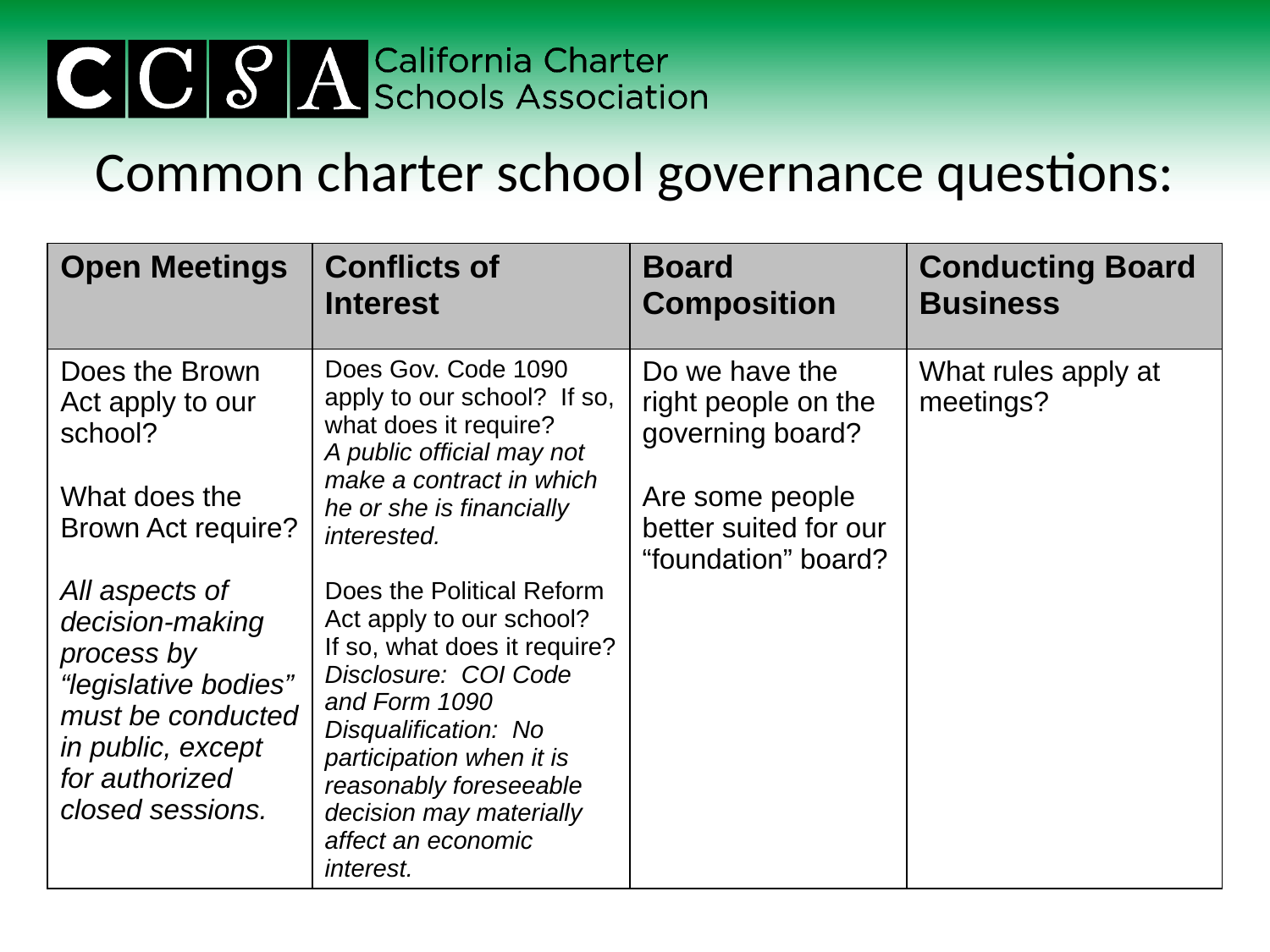

# Common charter school governance questions:
| Open Meetings | Conflicts of Interest | Board Composition | Conducting Board Business |
| --- | --- | --- | --- |
| Does the Brown Act apply to our school? What does the Brown Act require? All aspects of decision-making process by “legislative bodies” must be conducted in public, except for authorized closed sessions. | Does Gov. Code 1090 apply to our school? If so, what does it require? A public official may not make a contract in which he or she is financially interested. Does the Political Reform Act apply to our school? If so, what does it require? Disclosure: COI Code and Form 1090 Disqualification: No participation when it is reasonably foreseeable decision may materially affect an economic interest. | Do we have the right people on the governing board? Are some people better suited for our “foundation” board? | What rules apply at meetings? |